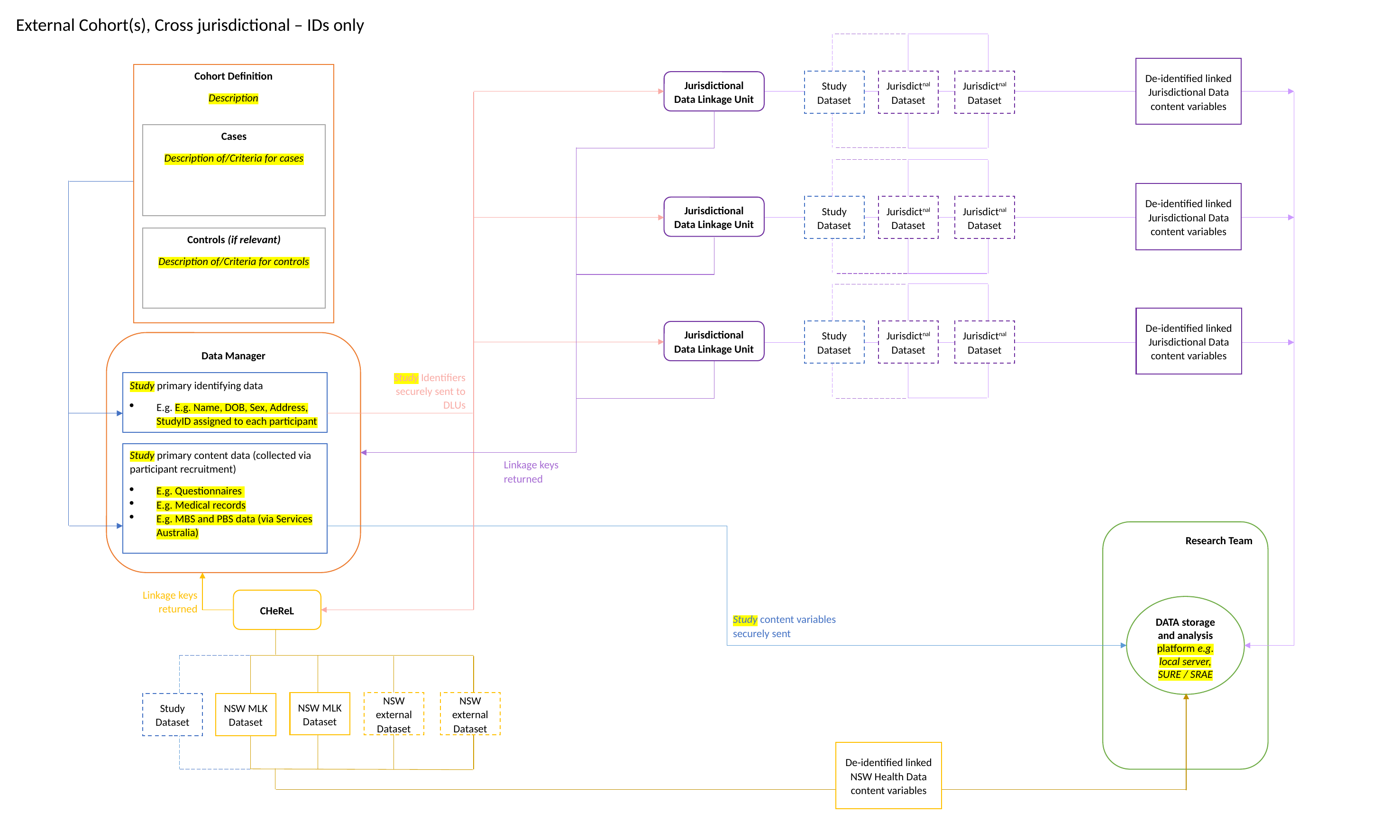

External Cohort(s), Cross jurisdictional – IDs only
Study Dataset
Jurisdictnal Dataset
Jurisdictnal Dataset
Jurisdictional Data Linkage Unit
De-identified linked Jurisdictional Data content variables
Cohort Definition
Description
Cases
Description of/Criteria for cases

Controls (if relevant)
Description of/Criteria for controls

Study Dataset
Jurisdictnal Dataset
Jurisdictnal Dataset
Jurisdictional Data Linkage Unit
De-identified linked Jurisdictional Data content variables
Study Dataset
Jurisdictnal Dataset
Jurisdictnal Dataset
Jurisdictional Data Linkage Unit
De-identified linked Jurisdictional Data content variables
Data Manager
Study primary identifying data
E.g. E.g. Name, DOB, Sex, Address, StudyID assigned to each participant
Study primary content data (collected via participant recruitment)
E.g. Questionnaires
E.g. Medical records
E.g. MBS and PBS data (via Services Australia)
Study Identifiers securely sent to DLUs
Linkage keys returned
Research Team

DATA storage and analysis platform e.g. local server, SURE / SRAE

Linkage keys returned
CHeReL
NSW MLK Dataset
NSW external Dataset
NSW external Dataset
NSW MLK Dataset
Study Dataset
Study content variables securely sent
De-identified linked NSW Health Data content variables